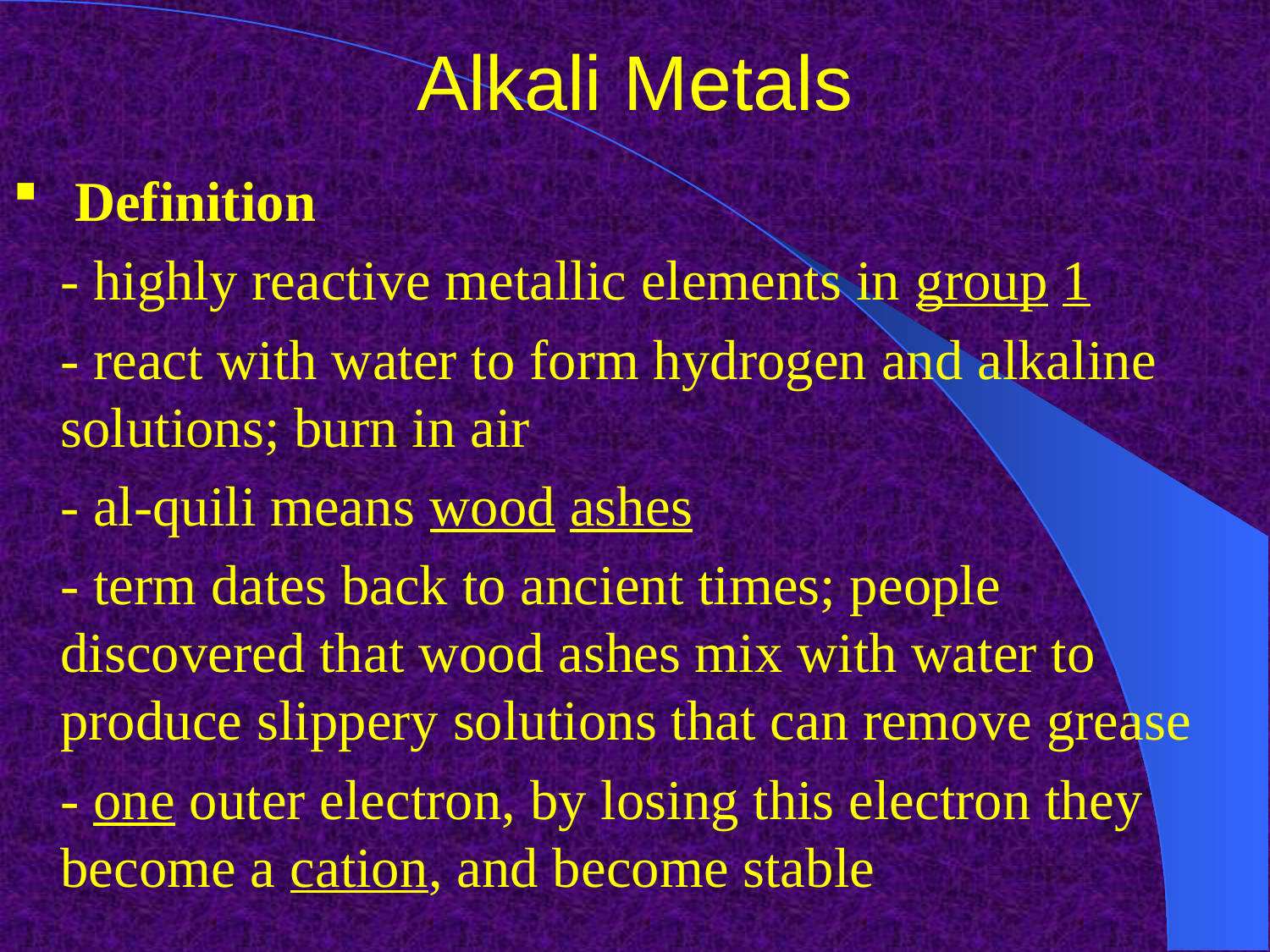

# Alkali Metals
 Definition
	- highly reactive metallic elements in group 1
	- react with water to form hydrogen and alkaline solutions; burn in air
	- al-quili means wood ashes
	- term dates back to ancient times; people discovered that wood ashes mix with water to produce slippery solutions that can remove grease
	- one outer electron, by losing this electron they become a cation, and become stable